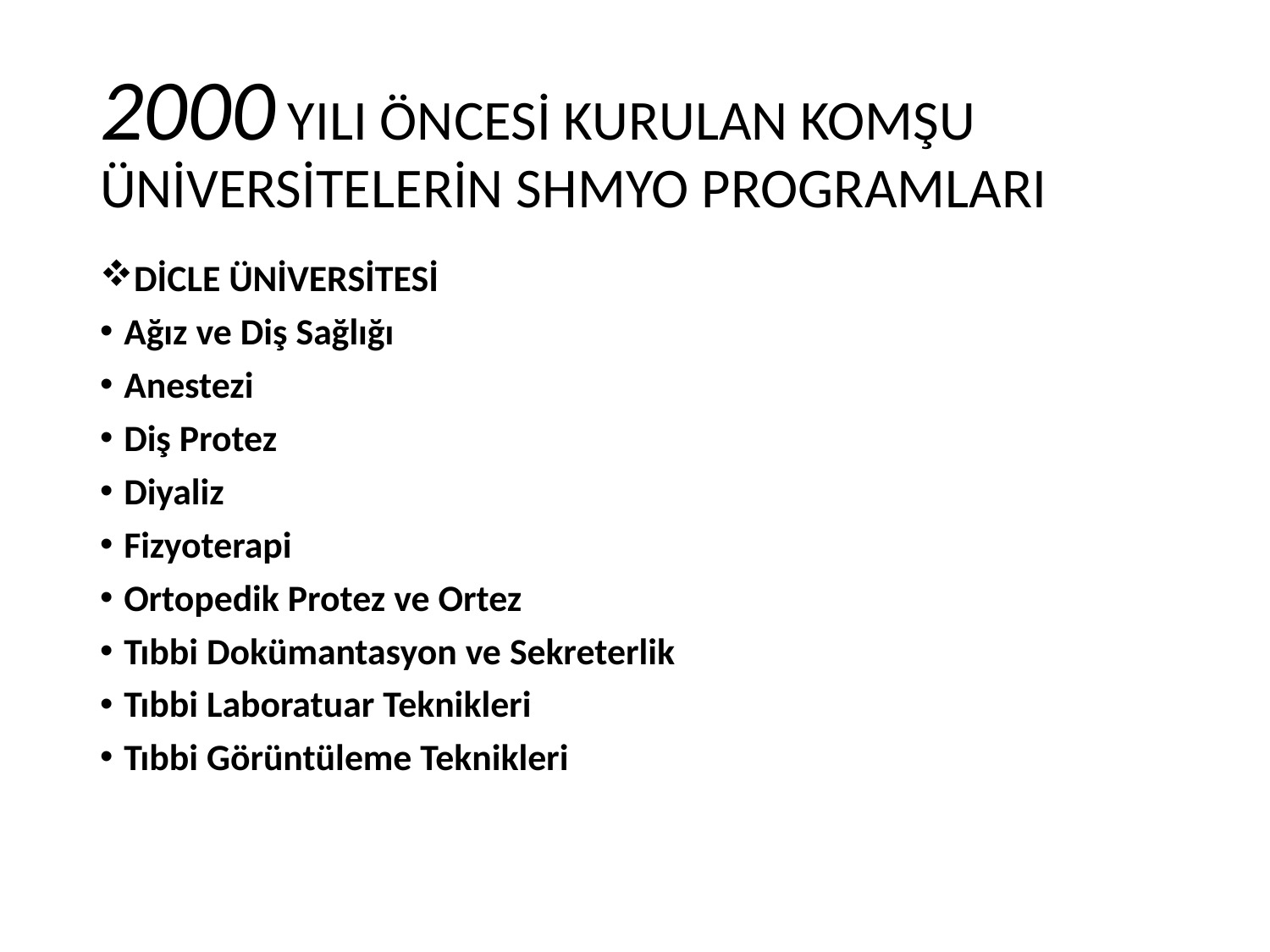

# 2000 YILI ÖNCESİ KURULAN KOMŞU ÜNİVERSİTELERİN SHMYO PROGRAMLARI
DİCLE ÜNİVERSİTESİ
Ağız ve Diş Sağlığı
Anestezi
Diş Protez
Diyaliz
Fizyoterapi
Ortopedik Protez ve Ortez
Tıbbi Dokümantasyon ve Sekreterlik
Tıbbi Laboratuar Teknikleri
Tıbbi Görüntüleme Teknikleri